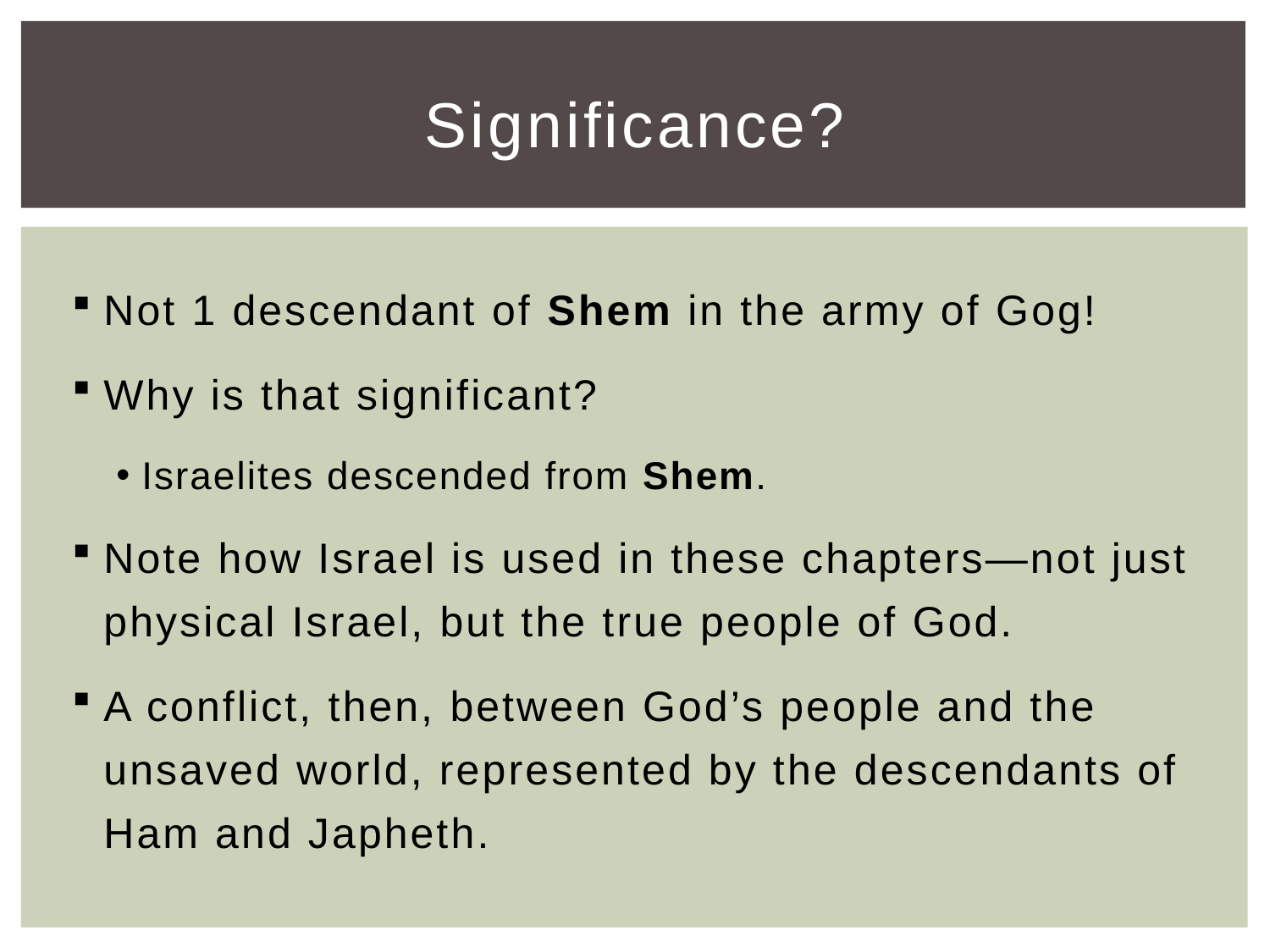

# Significance?
Not 1 descendant of Shem in the army of Gog!
Why is that significant?
Israelites descended from Shem.
Note how Israel is used in these chapters—not just physical Israel, but the true people of God.
A conflict, then, between God’s people and the unsaved world, represented by the descendants of Ham and Japheth.